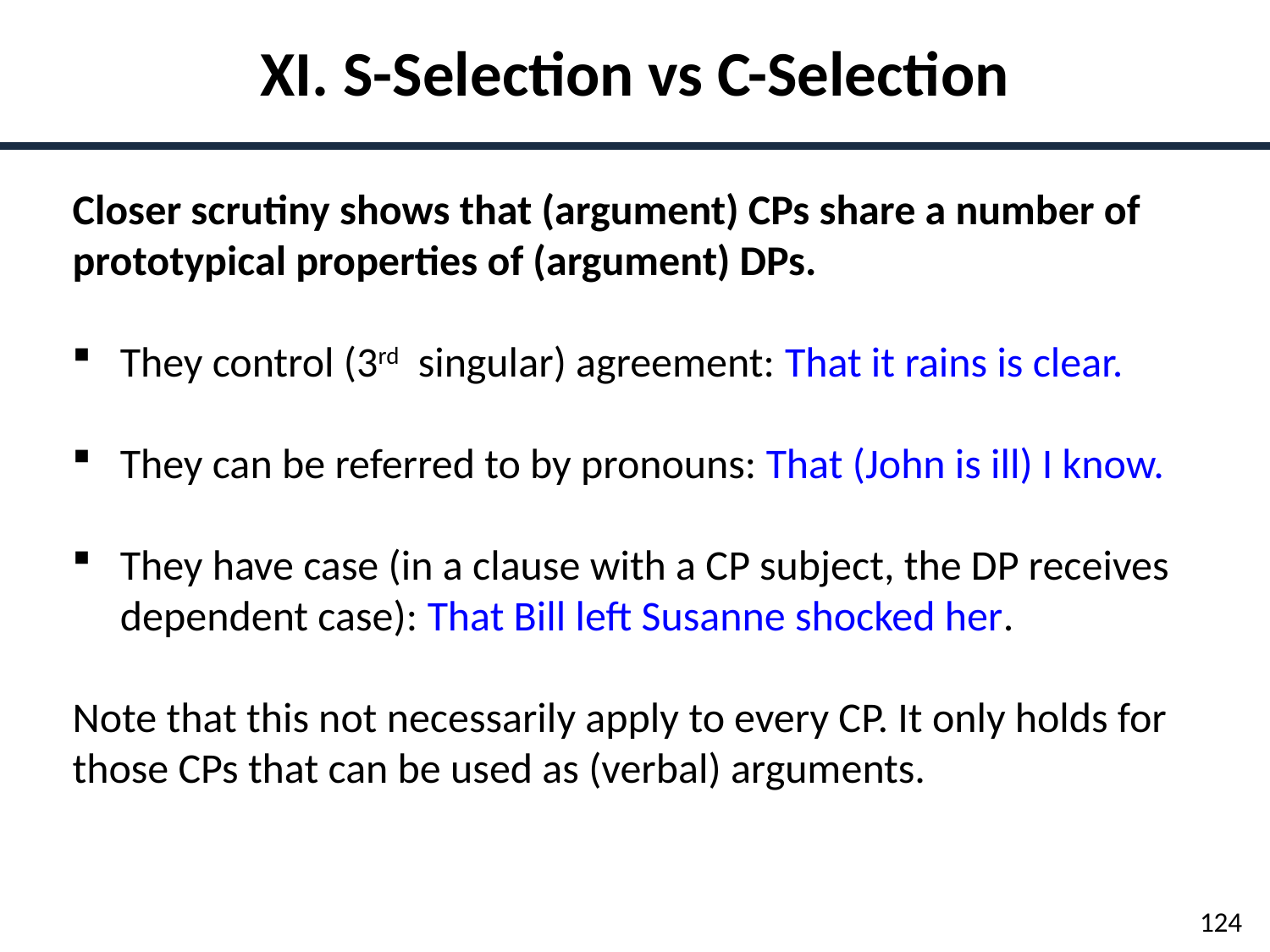

XI. S-Selection vs C-Selection
Closer scrutiny shows that (argument) CPs share a number of prototypical properties of (argument) DPs.

They control (3rd  singular) agreement: That it rains is clear.

They can be referred to by pronouns: That (John is ill) I know.

They have case (in a clause with a CP subject, the DP receives dependent case): That Bill left Susanne shocked her.

Note that this not necessarily apply to every CP. It only holds for those CPs that can be used as (verbal) arguments.
124